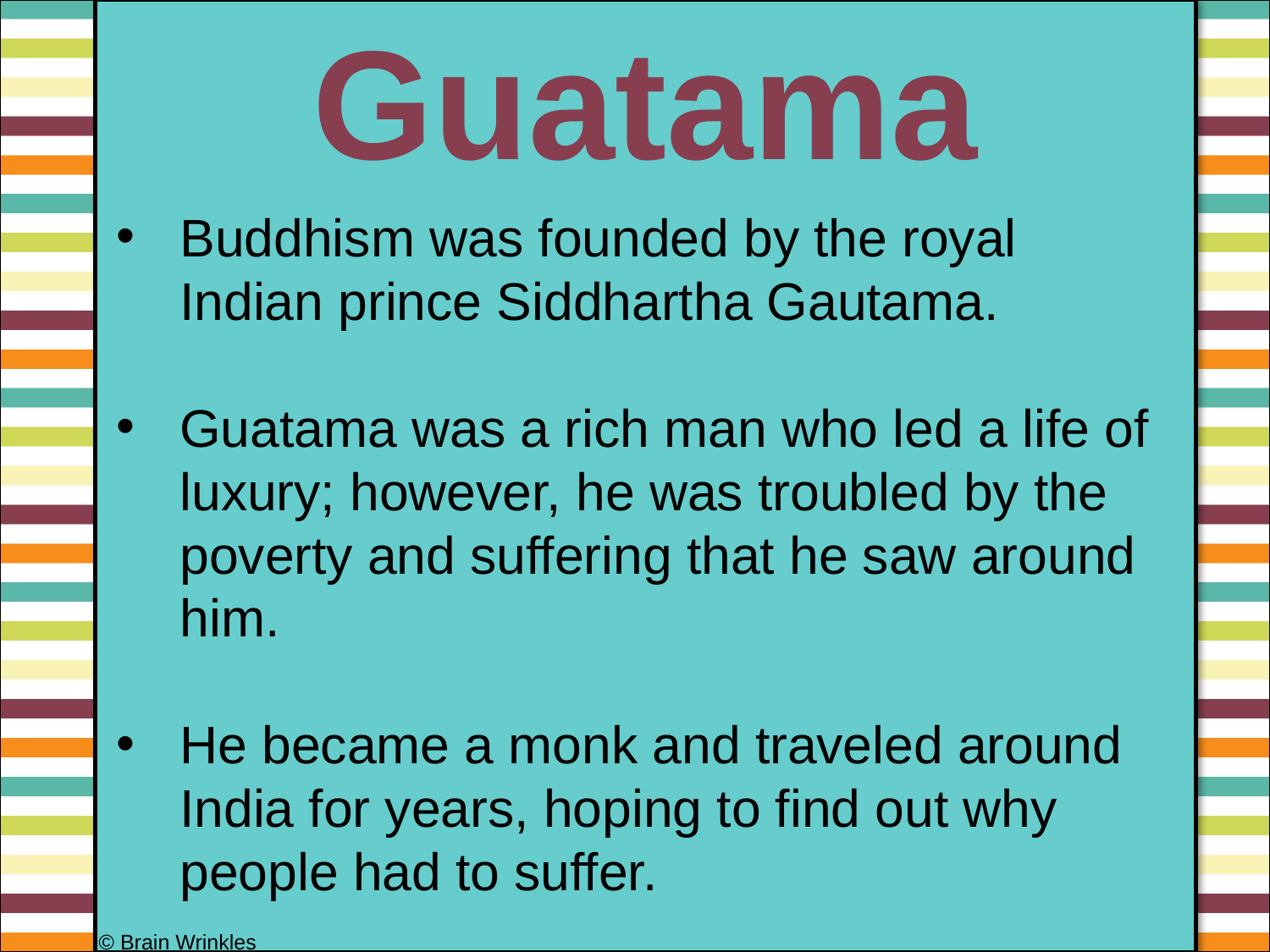

Guatama
#
Buddhism was founded by the royal Indian prince Siddhartha Gautama.

Guatama was a rich man who led a life of luxury; however, he was troubled by the poverty and suffering that he saw around him.

He became a monk and traveled around India for years, hoping to find out why people had to suffer.

© Brain Wrinkles